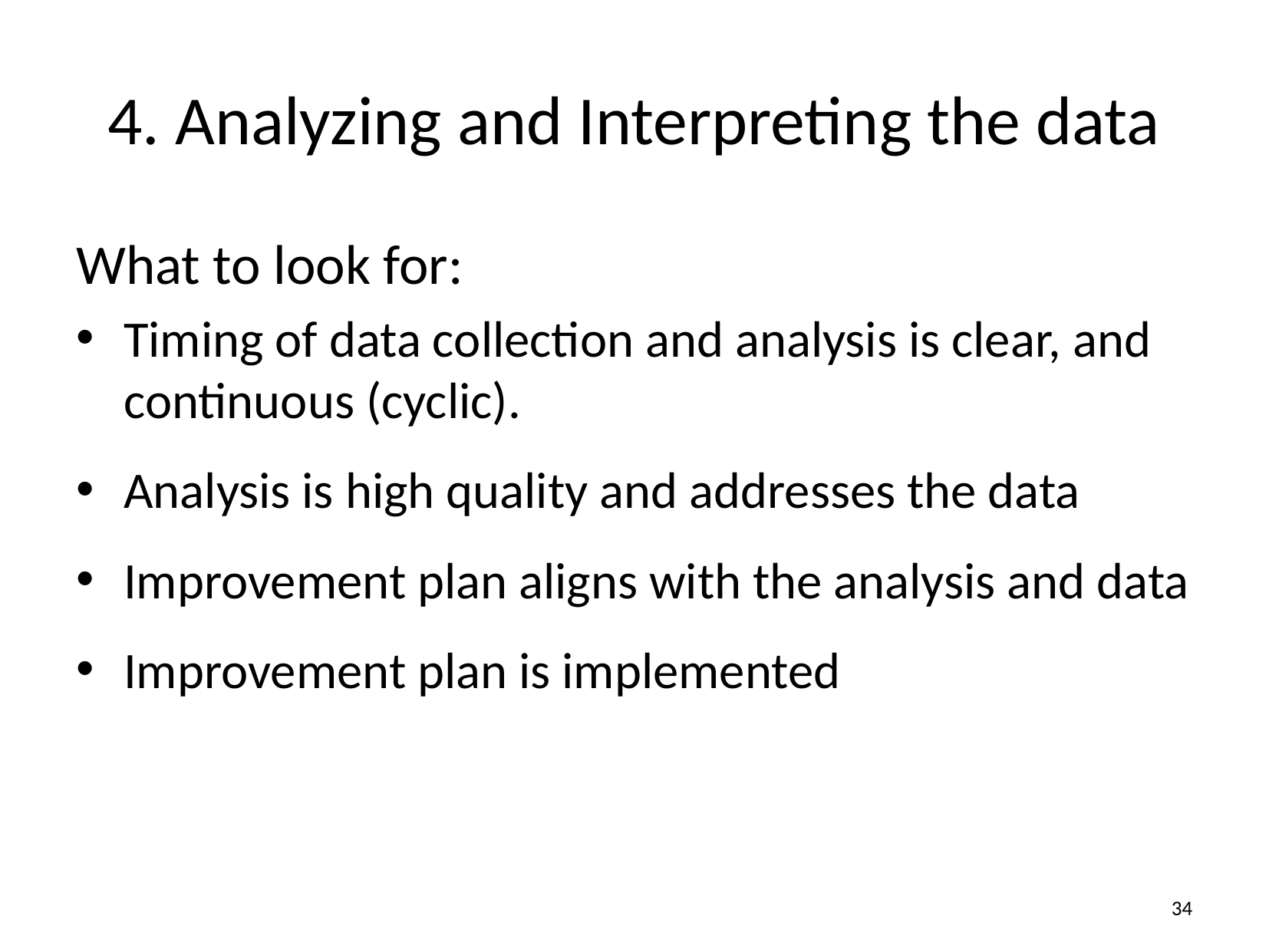

# 4. Analyzing and Interpreting the data
What to look for:
Timing of data collection and analysis is clear, and continuous (cyclic).
Analysis is high quality and addresses the data
Improvement plan aligns with the analysis and data
Improvement plan is implemented
34